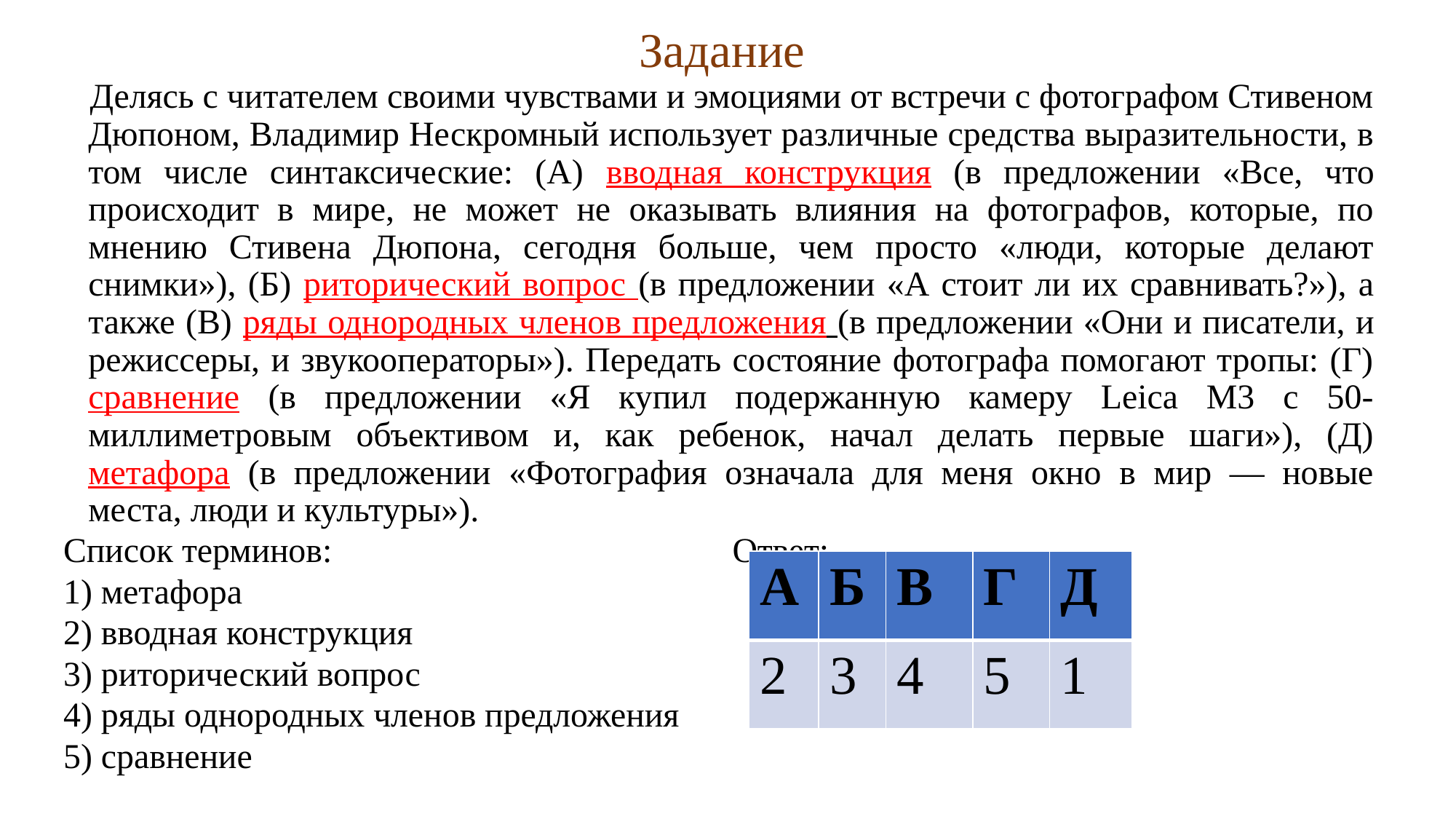

# Задание
   Делясь с читателем своими чувствами и эмоциями от встречи с фотографом Стивеном Дюпоном, Владимир Нескромный использует различные средства выразительности, в том числе синтаксические: (А) вводная конструкция (в предложении «Все, что происходит в мире, не может не оказывать влияния на фотографов, которые, по мнению Стивена Дюпона, сегодня больше, чем просто «люди, которые делают снимки»), (Б) риторический вопрос (в предложении «А стоит ли их сравнивать?»), а также (В) ряды однородных членов предложения (в предложении «Они и писатели, и режиссеры, и звукооператоры»). Передать состояние фотографа помогают тропы: (Г) сравнение (в предложении «Я купил подержанную камеру Leica M3 с 50-миллиметровым объективом и, как ребенок, начал делать первые шаги»), (Д) метафора (в предложении «Фотография означала для меня окно в мир — новые места, люди и культуры»).
Список терминов:                                              Ответ:
1) метафора
2) вводная конструкция
3) риторический вопрос
4) ряды однородных членов предложения
5) сравнение

| А | Б | В | Г | Д |
| --- | --- | --- | --- | --- |
| 2 | 3 | 4 | 5 | 1 |